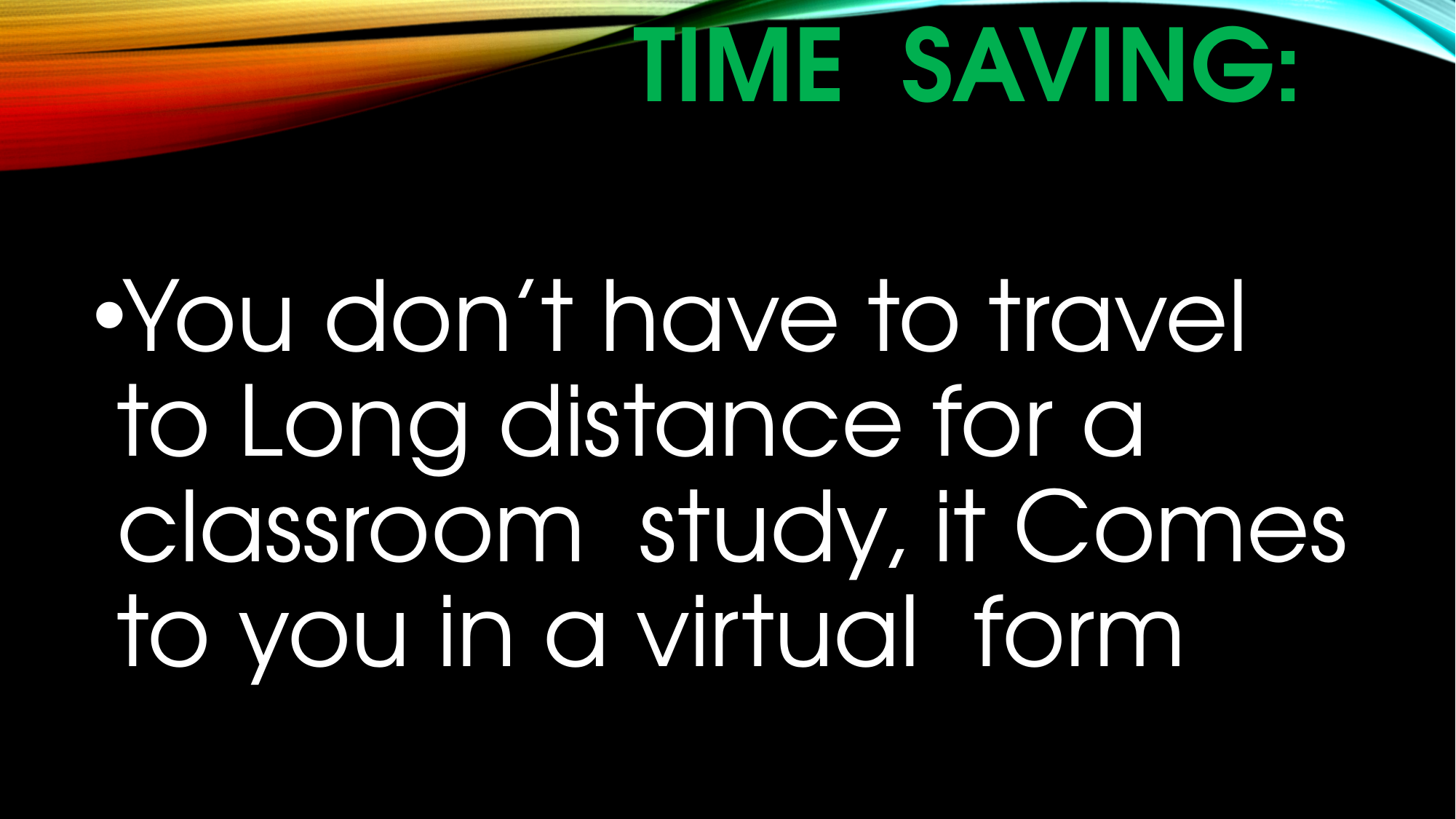

# Time  saving:
You don’t have to travel to Long distance for a classroom  study, it Comes to you in a virtual  form